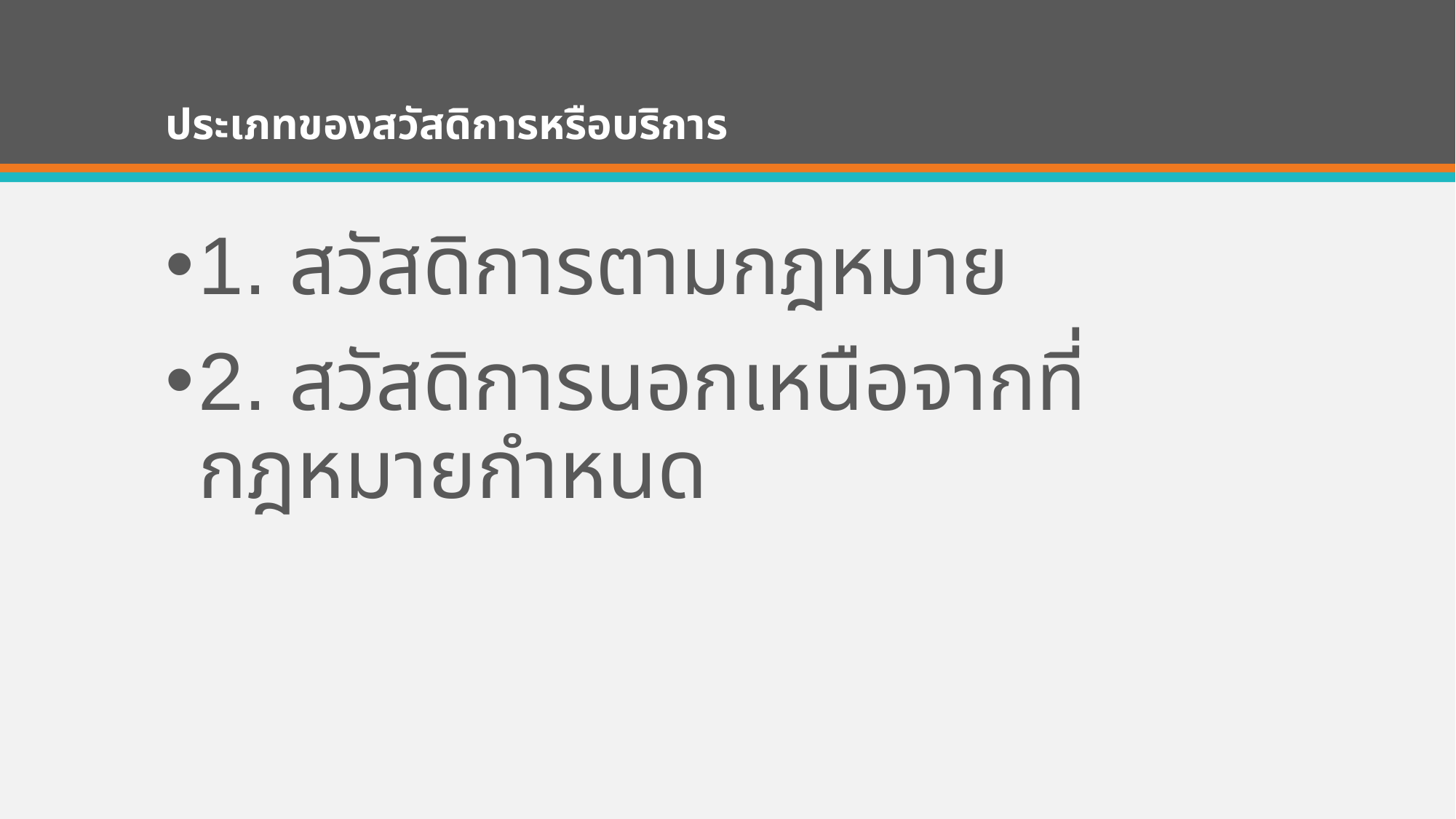

# ประเภทของสวัสดิการหรือบริการ
1. สวัสดิการตามกฎหมาย
2. สวัสดิการนอกเหนือจากที่กฎหมายกำหนด